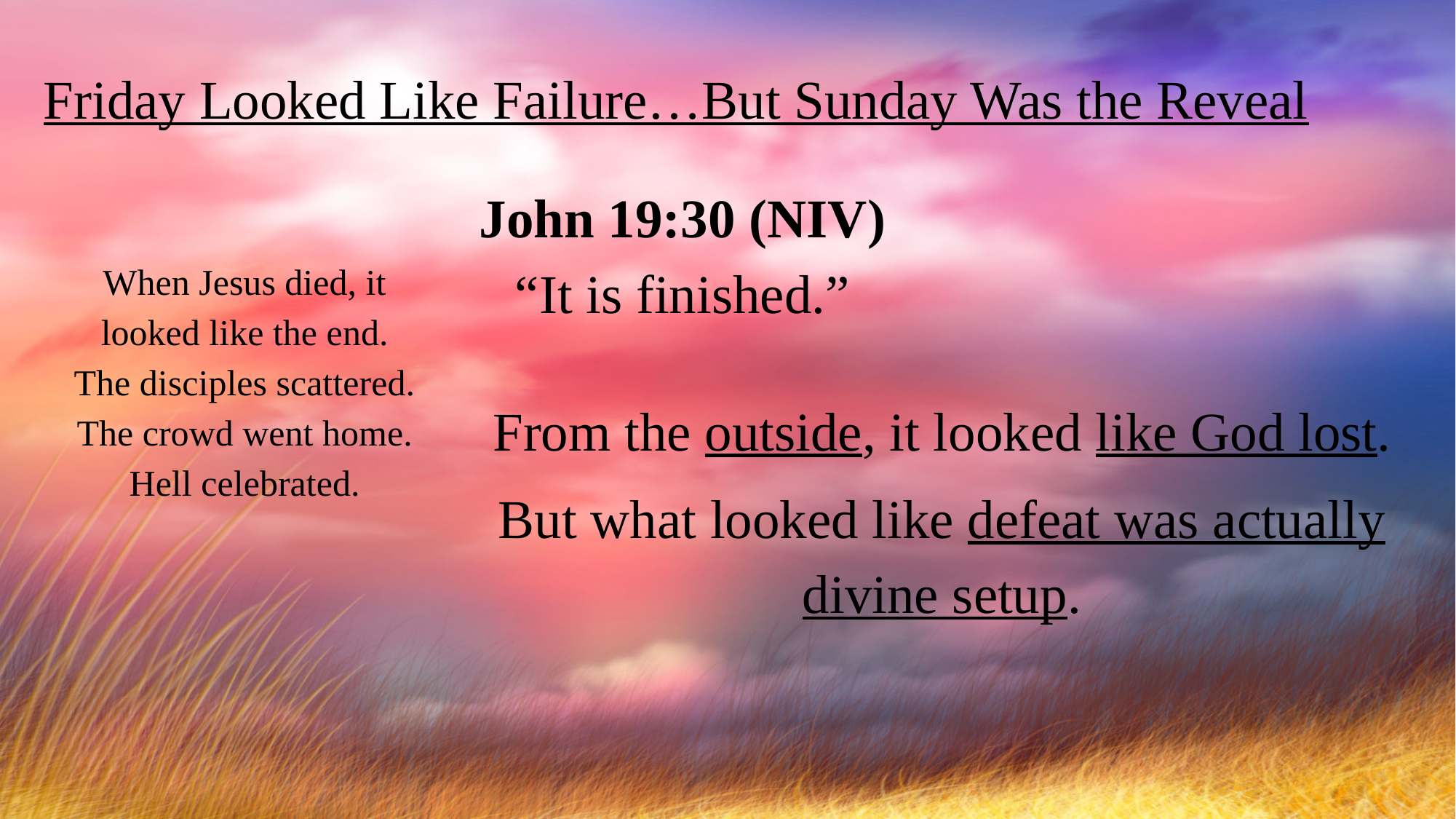

Friday Looked Like Failure…But Sunday Was the Reveal
John 19:30 (NIV)
“It is finished.”
When Jesus died, it looked like the end.
The disciples scattered.
The crowd went home.
Hell celebrated.

From the outside, it looked like God lost.
But what looked like defeat was actually divine setup.